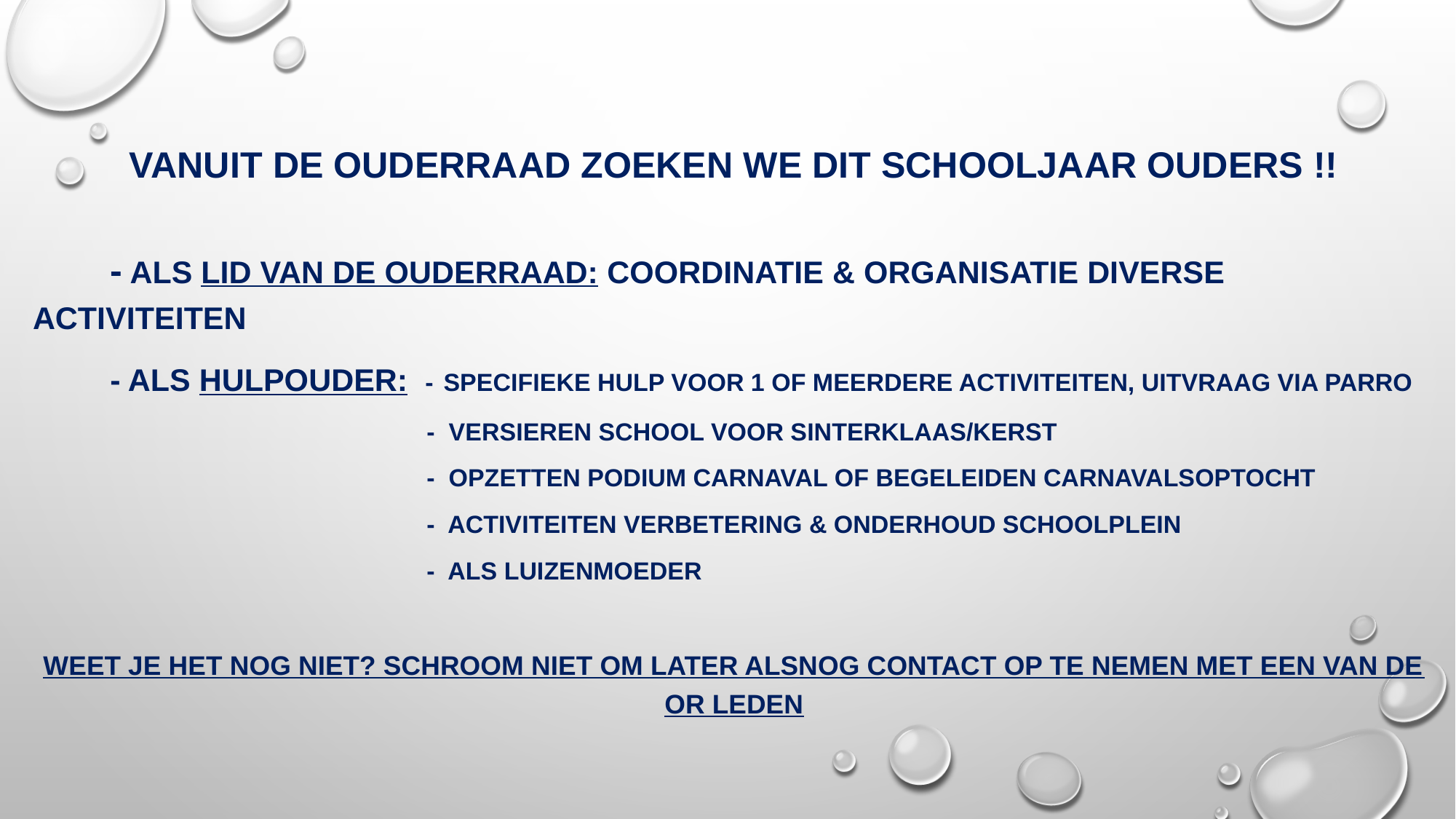

Vanuit DE OUDERRAAD ZOEKEN WE dit schooljaar OUDERS !!

	- ALS LID VAN DE OUDERRAAD: COORDINATIE & ORGANISATIE DIVERSE ACTIVITEITEN
	- ALS HULPOUDER:  - SPECIFIEKE HULP VOOR 1 OF MEERDERE ACTIVITEITEN, uitvraag via Parro
                                                         -  versieren school voor sinterklaas/kerst
                                                         -  opzetten podium carnaval of begeleiden carnavalsoptocht
                                                         -  activiteiten verbetering & onderhoud schoolplein
                                                         -  Als luizenmoeder

Weet je het nog niet? Schroom niet om later alsnog contact op te nemen met een van de or leden